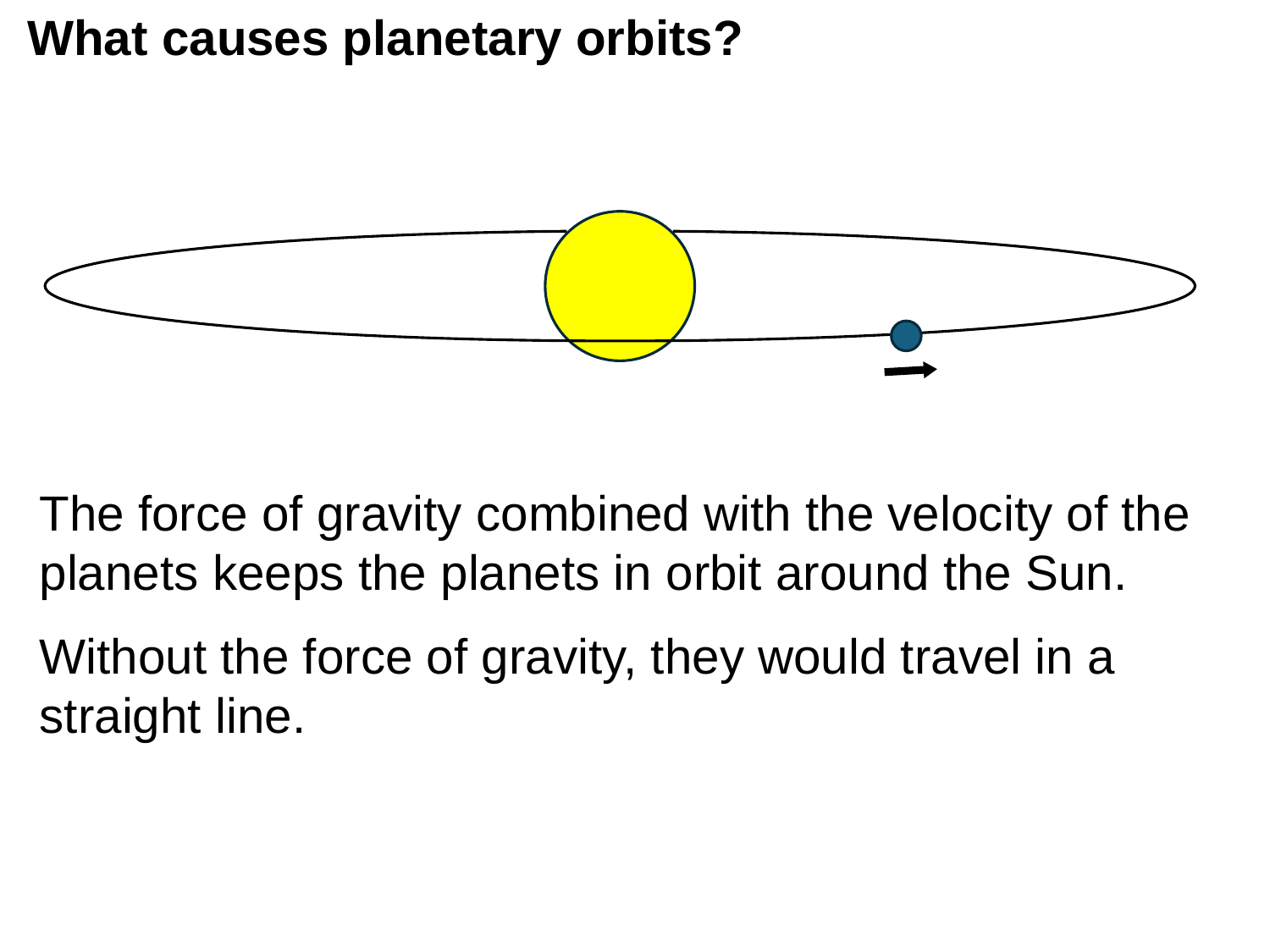

What causes planetary orbits?

The force of gravity combined with the velocity of the planets keeps the planets in orbit around the Sun.
Without the force of gravity, they would travel in a straight line.